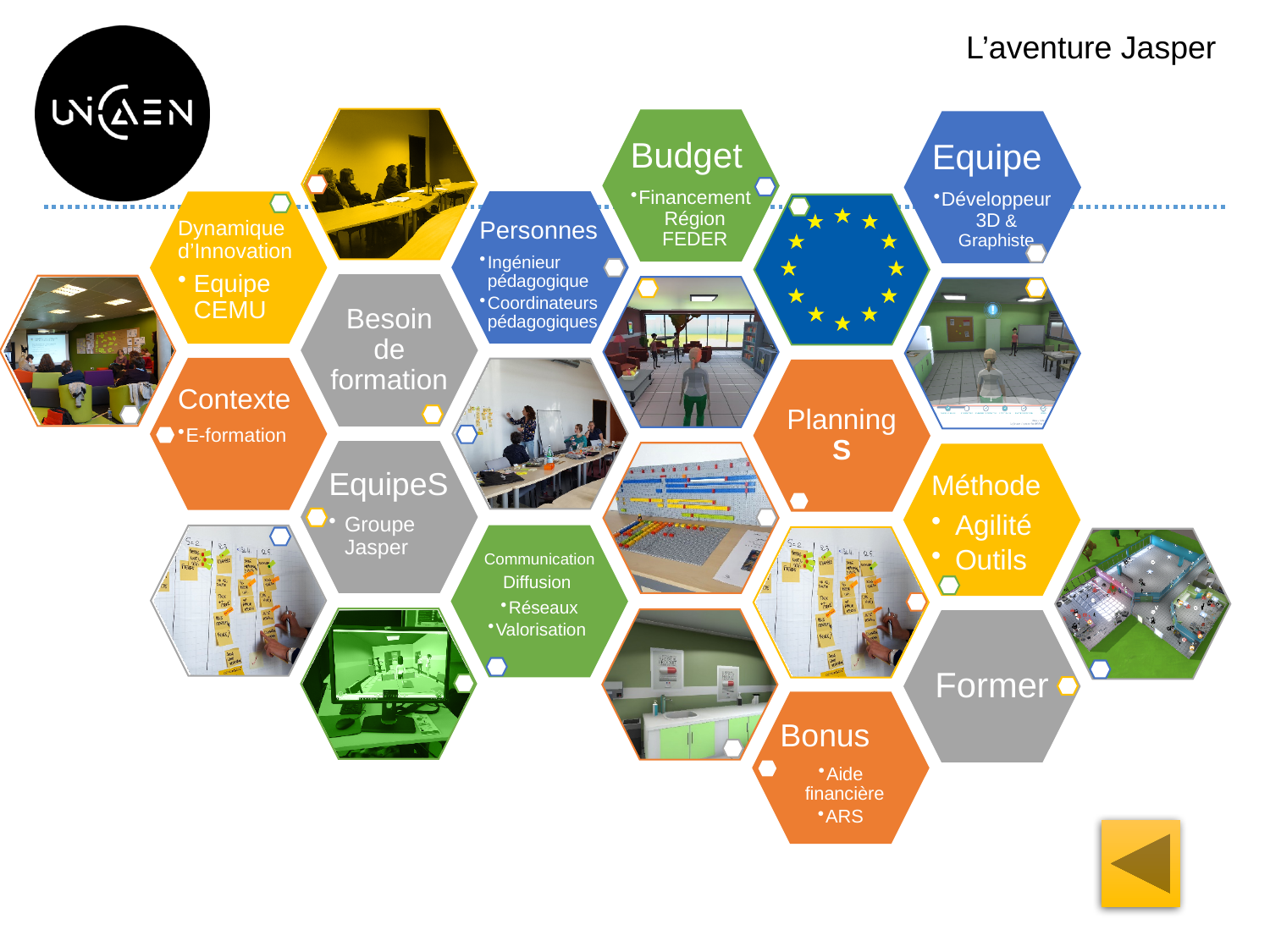

Contexte
E-formation
Besoin de formation
Dynamique d’Innovation
Equipe CEMU
Personnes
Ingénieur pédagogique
Coordinateurs pédagogiques
Budget
Financement Région FEDER
PlanningS
EquipeS
Groupe Jasper
Méthode
Agilité
Outils
Equipe
Développeur 3D & Graphiste
Communication
Diffusion
Réseaux
Valorisation
Bonus
Aide financière
ARS
Former
L’aventure Jasper